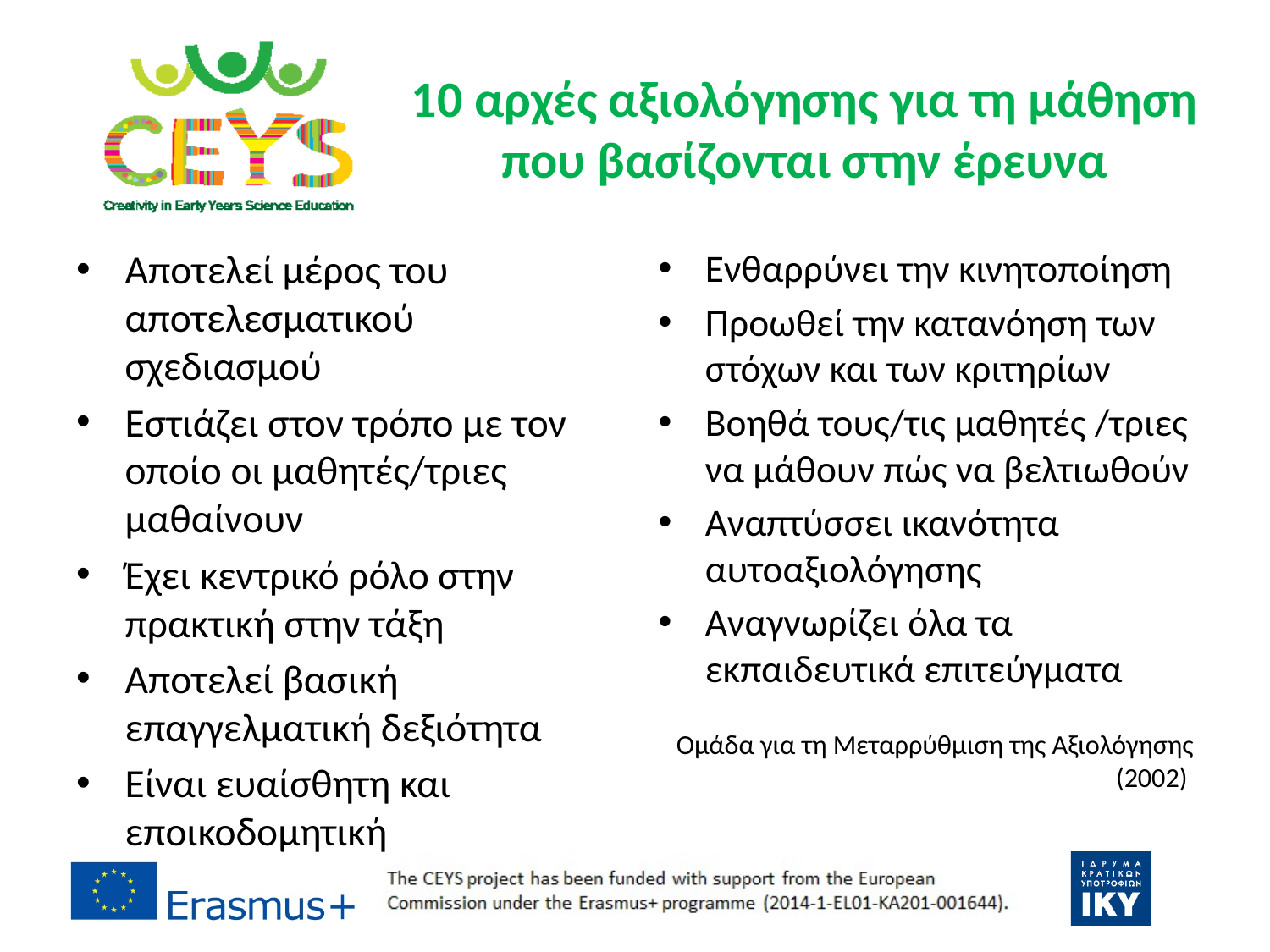

# 10 αρχές αξιολόγησης για τη μάθηση που βασίζονται στην έρευνα
Αποτελεί μέρος του αποτελεσματικού σχεδιασμού
Εστιάζει στον τρόπο με τον οποίο οι μαθητές/τριες μαθαίνουν
Έχει κεντρικό ρόλο στην πρακτική στην τάξη
Αποτελεί βασική επαγγελματική δεξιότητα
Είναι ευαίσθητη και εποικοδομητική
Ενθαρρύνει την κινητοποίηση
Προωθεί την κατανόηση των στόχων και των κριτηρίων
Βοηθά τους/τις μαθητές /τριες να μάθουν πώς να βελτιωθούν
Αναπτύσσει ικανότητα αυτοαξιολόγησης
Αναγνωρίζει όλα τα εκπαιδευτικά επιτεύγματα

Ομάδα για τη Μεταρρύθμιση της Αξιολόγησης (2002)